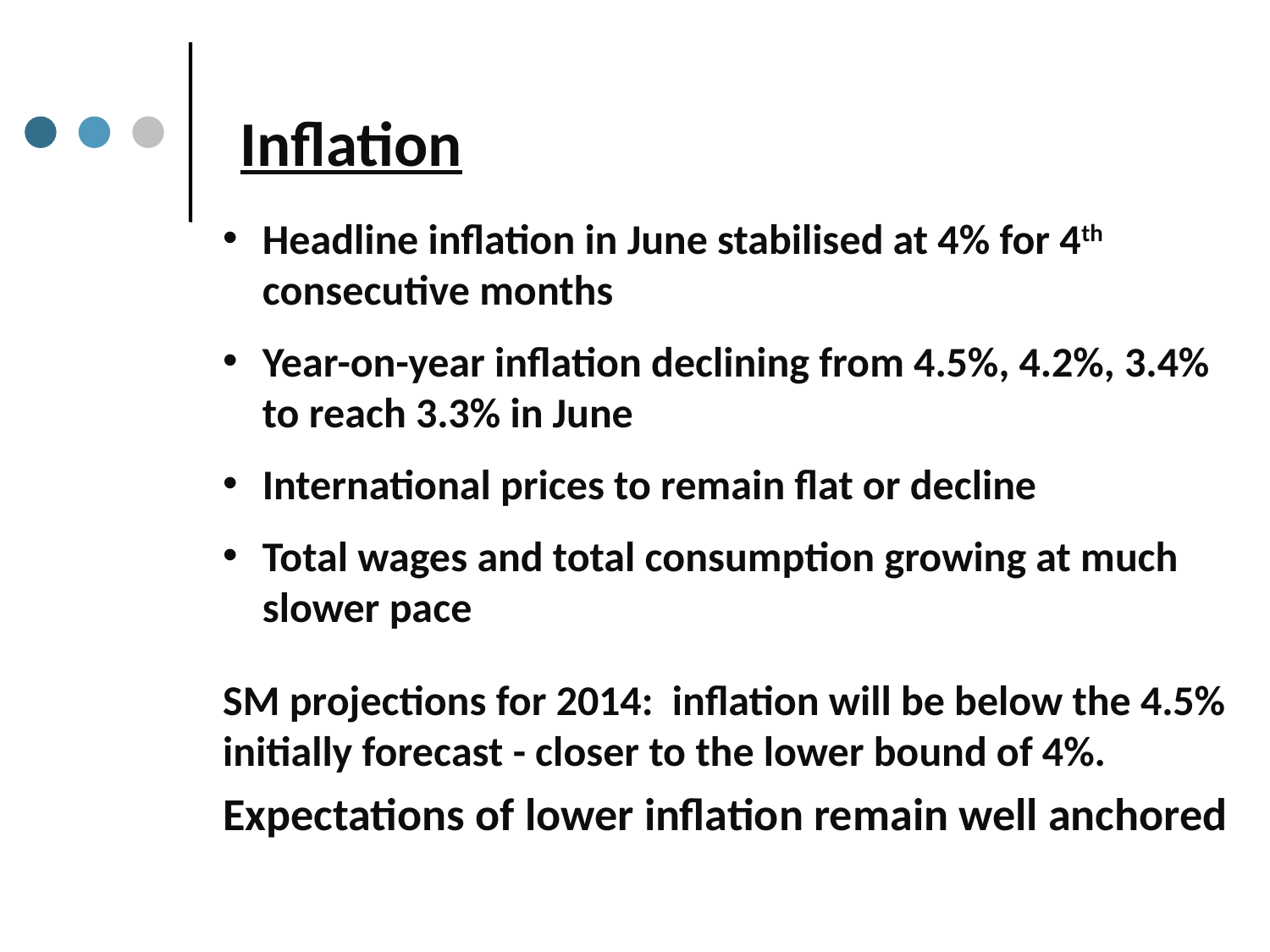

Inflation
Headline inflation in June stabilised at 4% for 4th consecutive months
Year-on-year inflation declining from 4.5%, 4.2%, 3.4% to reach 3.3% in June
International prices to remain flat or decline
Total wages and total consumption growing at much slower pace
SM projections for 2014:  inflation will be below the 4.5% initially forecast - closer to the lower bound of 4%.
Expectations of lower inflation remain well anchored